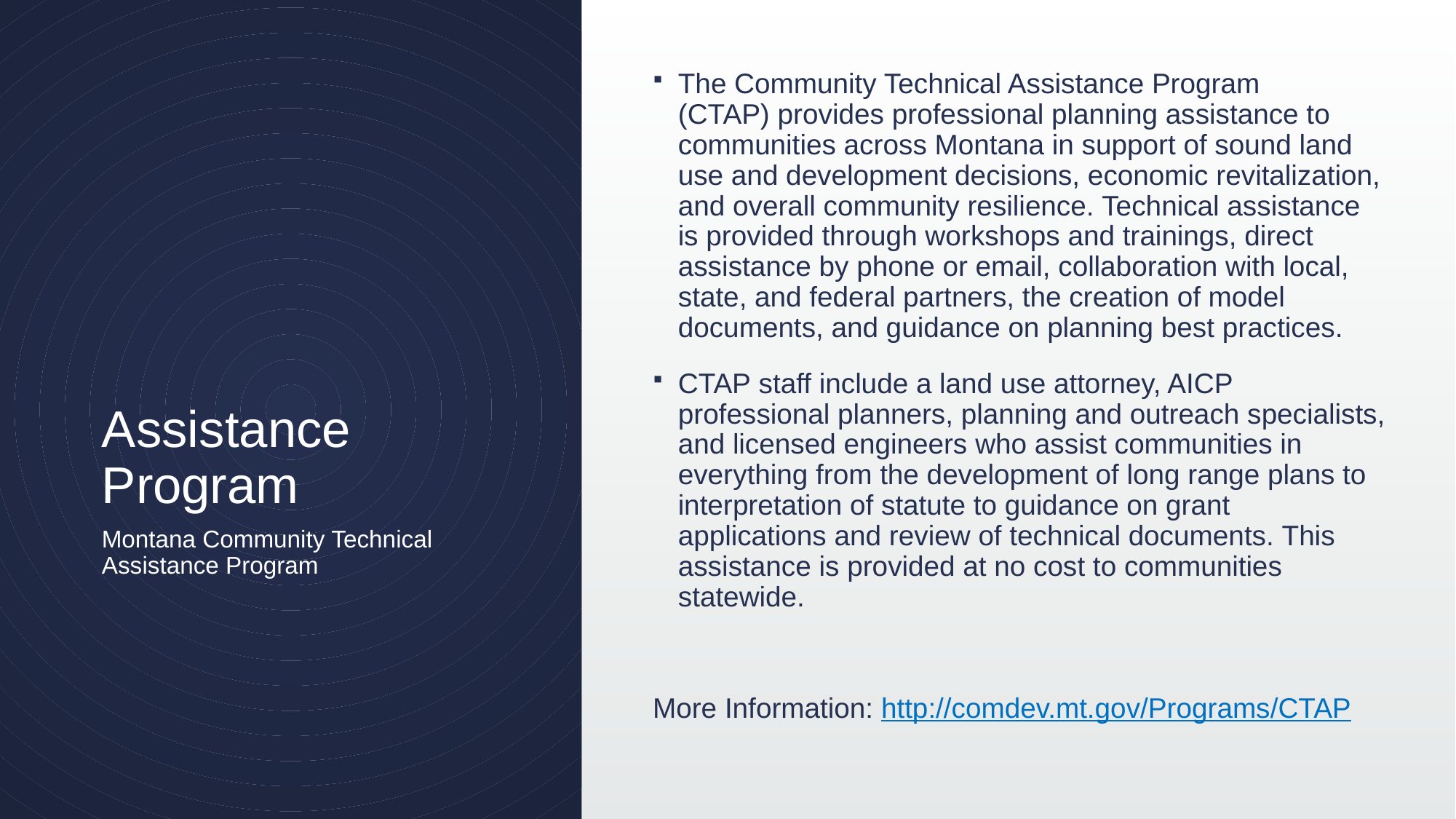

The Community Technical Assistance Program (CTAP) provides professional planning assistance to communities across Montana in support of sound land use and development decisions, economic revitalization, and overall community resilience. Technical assistance is provided through workshops and trainings, direct assistance by phone or email, collaboration with local, state, and federal partners, the creation of model documents, and guidance on planning best practices.
CTAP staff include a land use attorney, AICP professional planners, planning and outreach specialists, and licensed engineers who assist communities in everything from the development of long range plans to interpretation of statute to guidance on grant applications and review of technical documents. This assistance is provided at no cost to communities statewide.

More Information: http://comdev.mt.gov/Programs/CTAP

# Assistance Program
Montana Community Technical Assistance Program